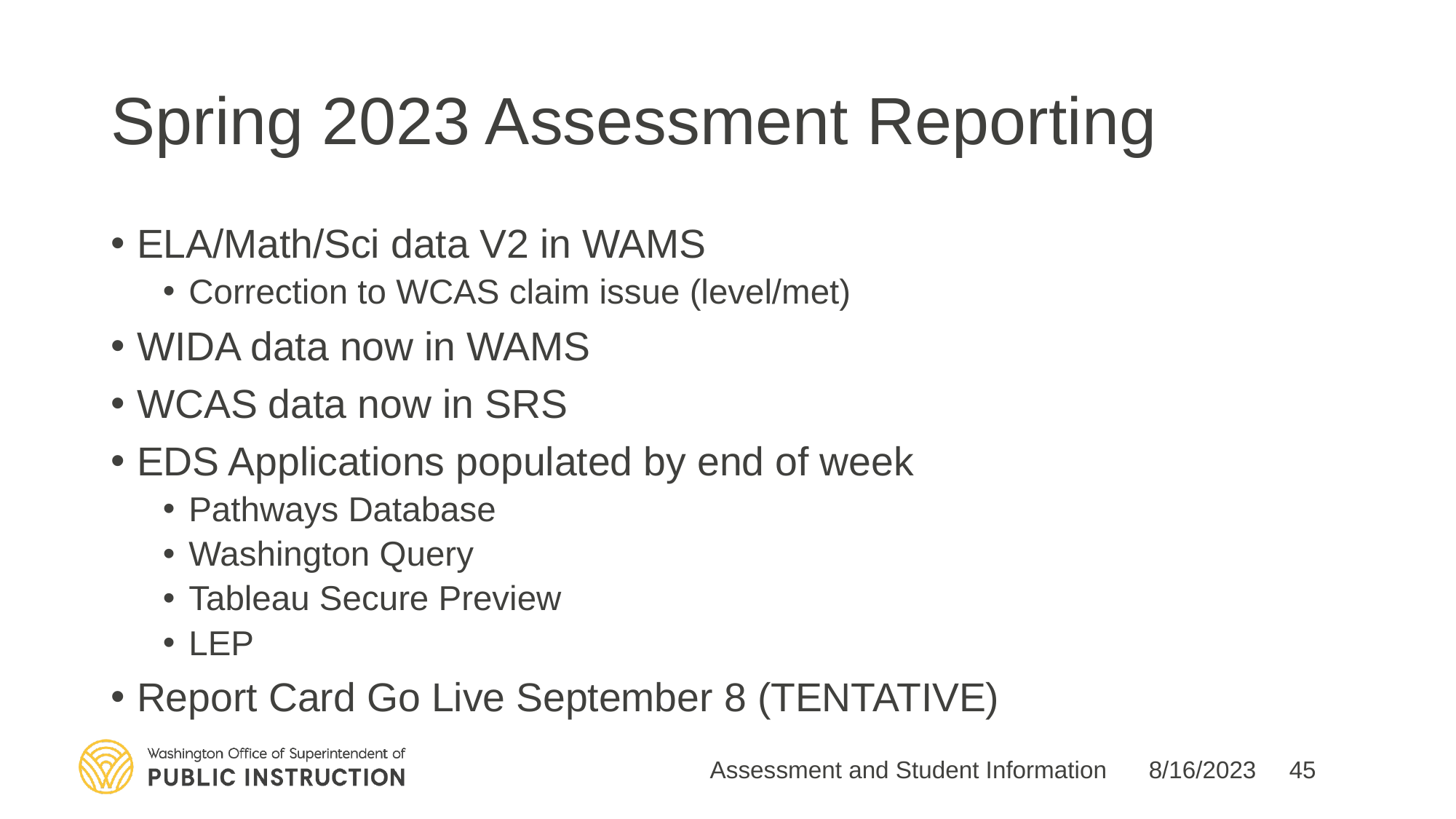

# Spring 2023 Assessment Reporting
ELA/Math/Sci data V2 in WAMS
Correction to WCAS claim issue (level/met)
WIDA data now in WAMS
WCAS data now in SRS
EDS Applications populated by end of week
Pathways Database
Washington Query
Tableau Secure Preview
LEP
Report Card Go Live September 8 (TENTATIVE)
Assessment and Student Information
8/16/2023
45